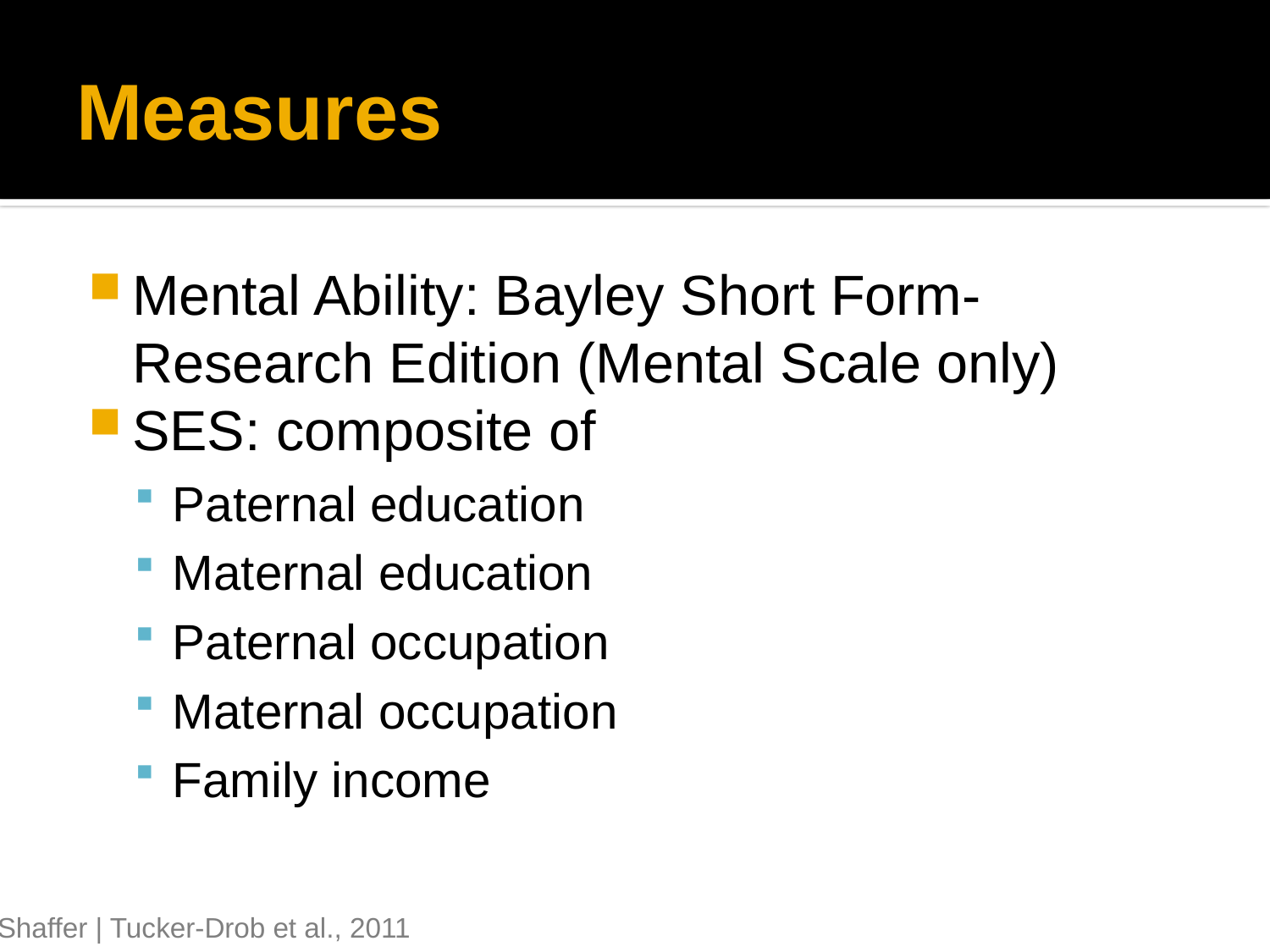

# Measures
Mental Ability: Bayley Short Form-Research Edition (Mental Scale only)
SES: composite of
Paternal education
Maternal education
Paternal occupation
Maternal occupation
Family income
Shaffer | Tucker-Drob et al., 2011